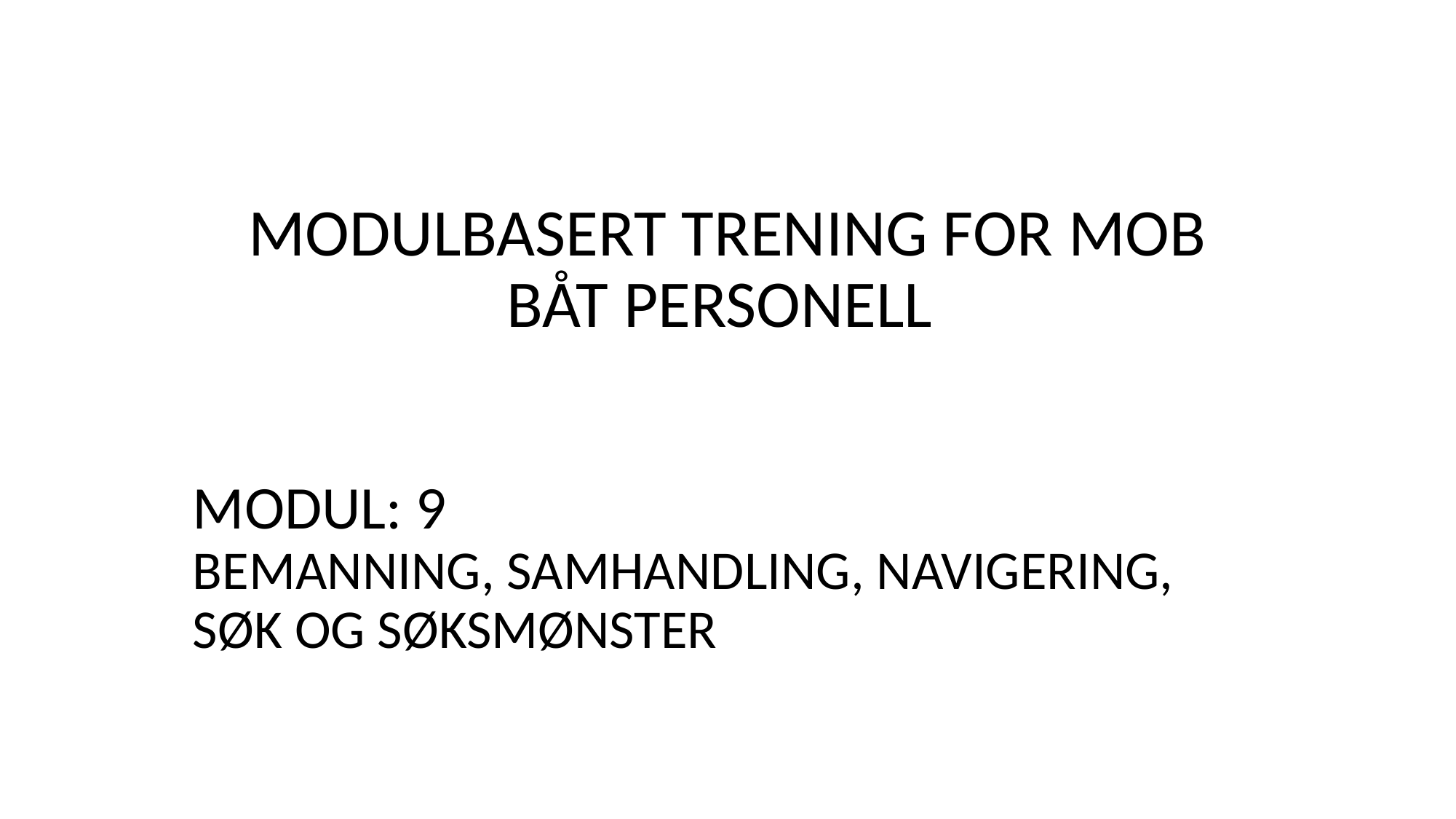

# MODULBASERT TRENING FOR MOB BÅT PERSONELL
MODUL: 9
BEMANNING, SAMHANDLING, NAVIGERING, SØK OG SØKSMØNSTER